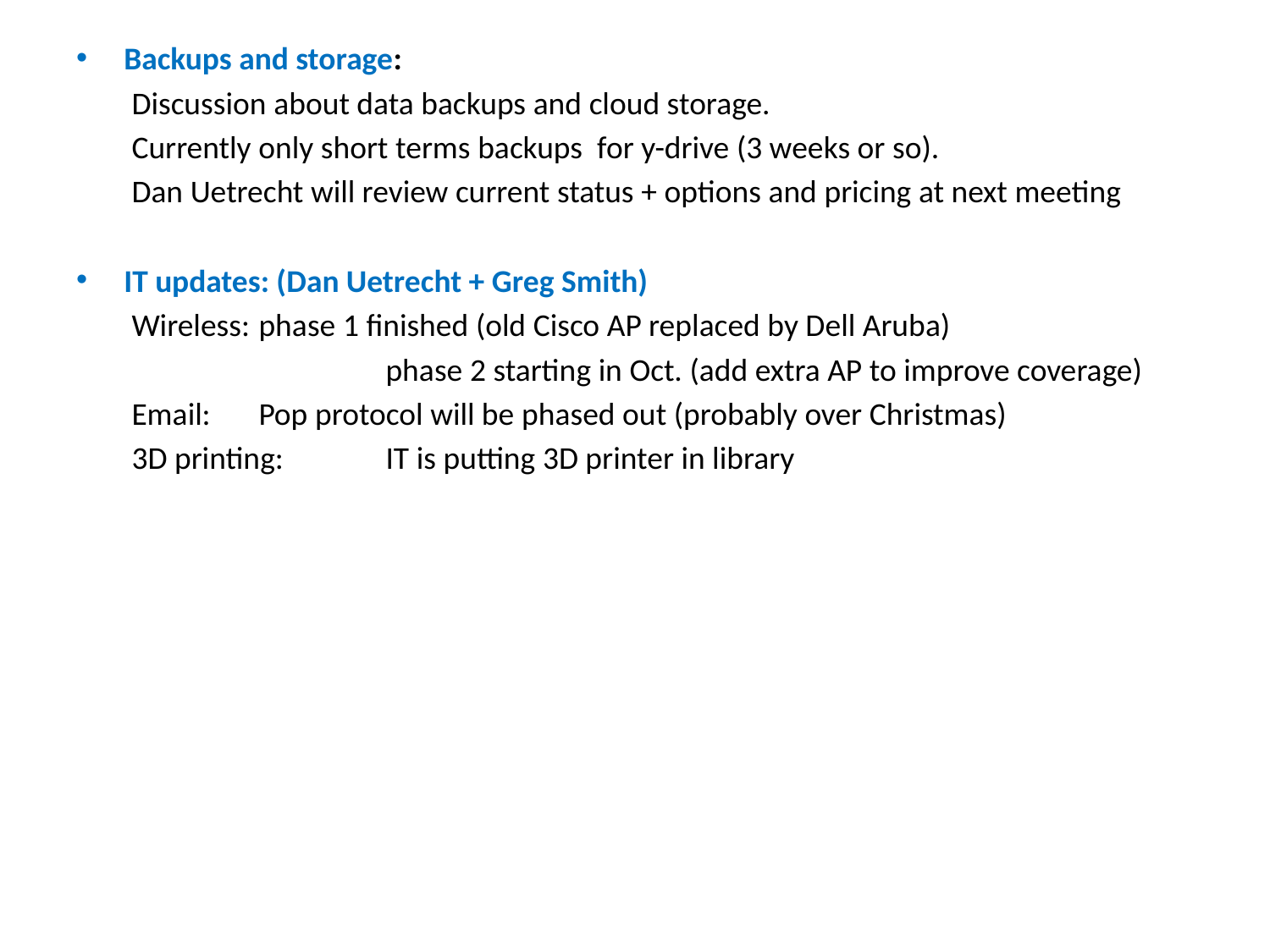

Backups and storage:
Discussion about data backups and cloud storage.
Currently only short terms backups  for y-drive (3 weeks or so).
Dan Uetrecht will review current status + options and pricing at next meeting

IT updates: (Dan Uetrecht + Greg Smith)
Wireless: 	phase 1 finished (old Cisco AP replaced by Dell Aruba)
		phase 2 starting in Oct. (add extra AP to improve coverage)
Email:	Pop protocol will be phased out (probably over Christmas)
3D printing:	IT is putting 3D printer in library